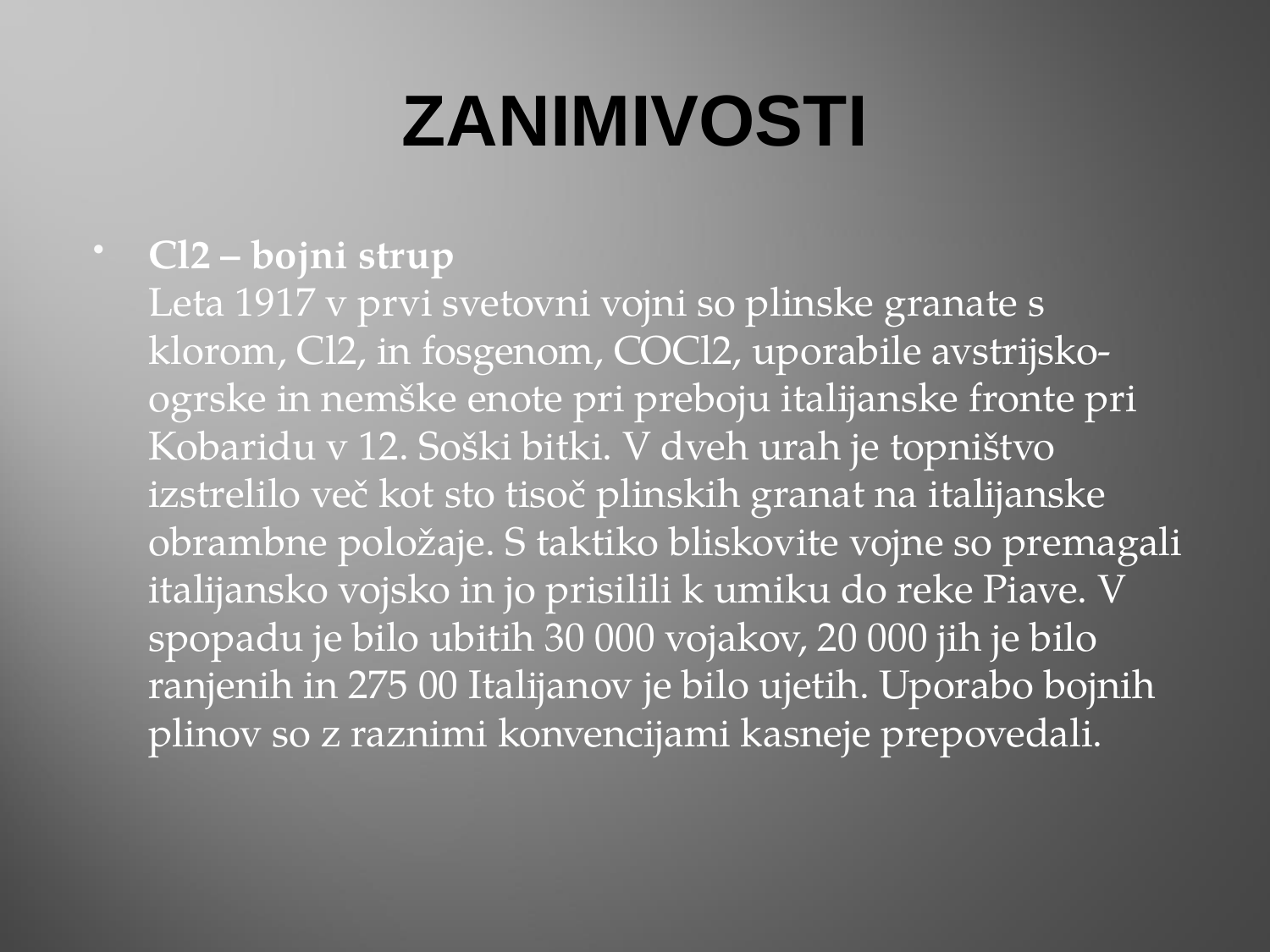

# ZANIMIVOSTI
Cl2 – bojni strup
Leta 1917 v prvi svetovni vojni so plinske granate s klorom, Cl2, in fosgenom, COCl2, uporabile avstrijsko-ogrske in nemške enote pri preboju italijanske fronte pri Kobaridu v 12. Soški bitki. V dveh urah je topništvo izstrelilo več kot sto tisoč plinskih granat na italijanske obrambne položaje. S taktiko bliskovite vojne so premagali italijansko vojsko in jo prisilili k umiku do reke Piave. V spopadu je bilo ubitih 30 000 vojakov, 20 000 jih je bilo ranjenih in 275 00 Italijanov je bilo ujetih. Uporabo bojnih plinov so z raznimi konvencijami kasneje prepovedali.